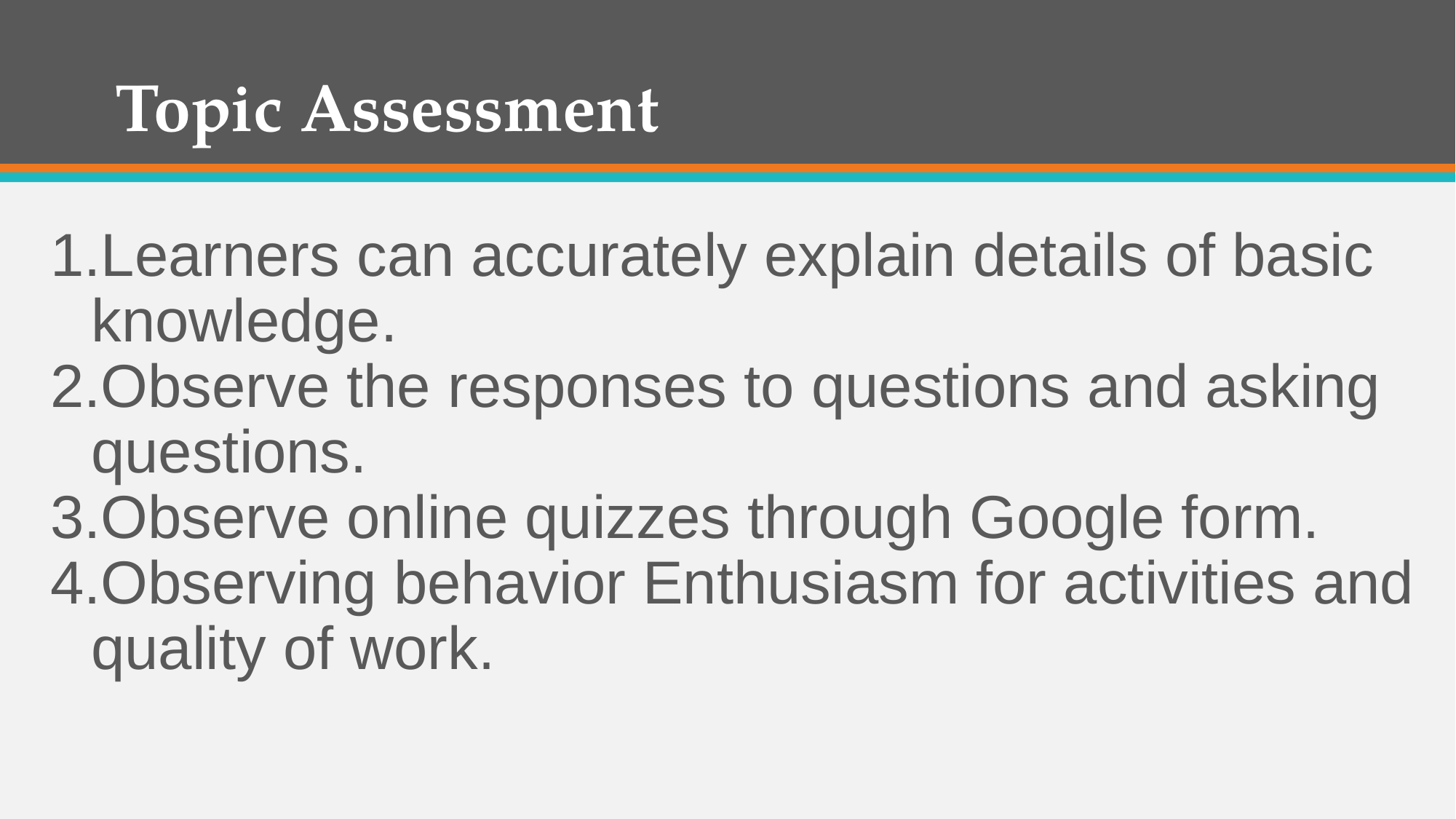

# Topic Assessment
Learners can accurately explain details of basic knowledge.
Observe the responses to questions and asking questions.
Observe online quizzes through Google form.
Observing behavior Enthusiasm for activities and quality of work.